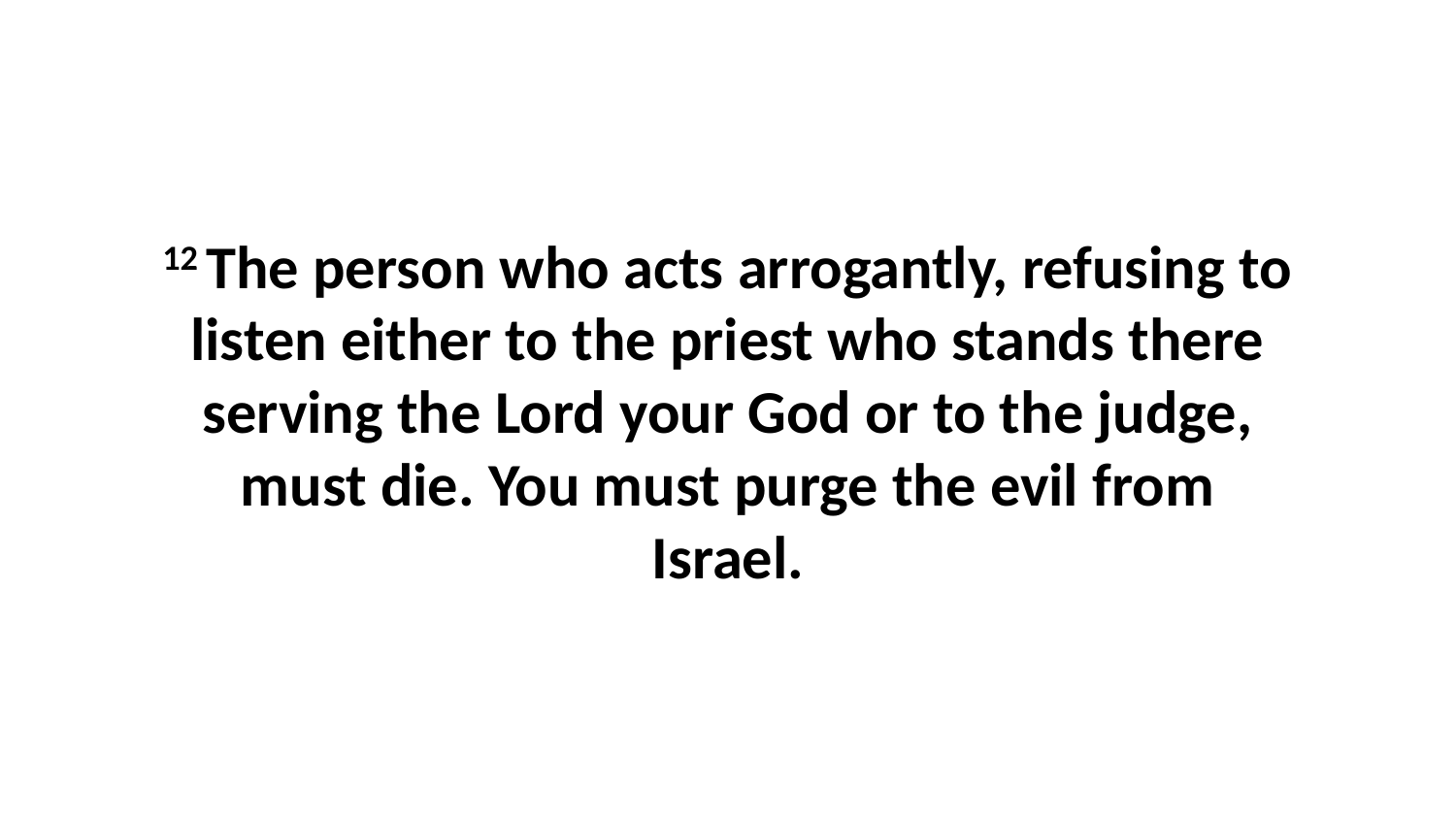

12 The person who acts arrogantly, refusing to listen either to the priest who stands there serving the Lord your God or to the judge, must die. You must purge the evil from Israel.